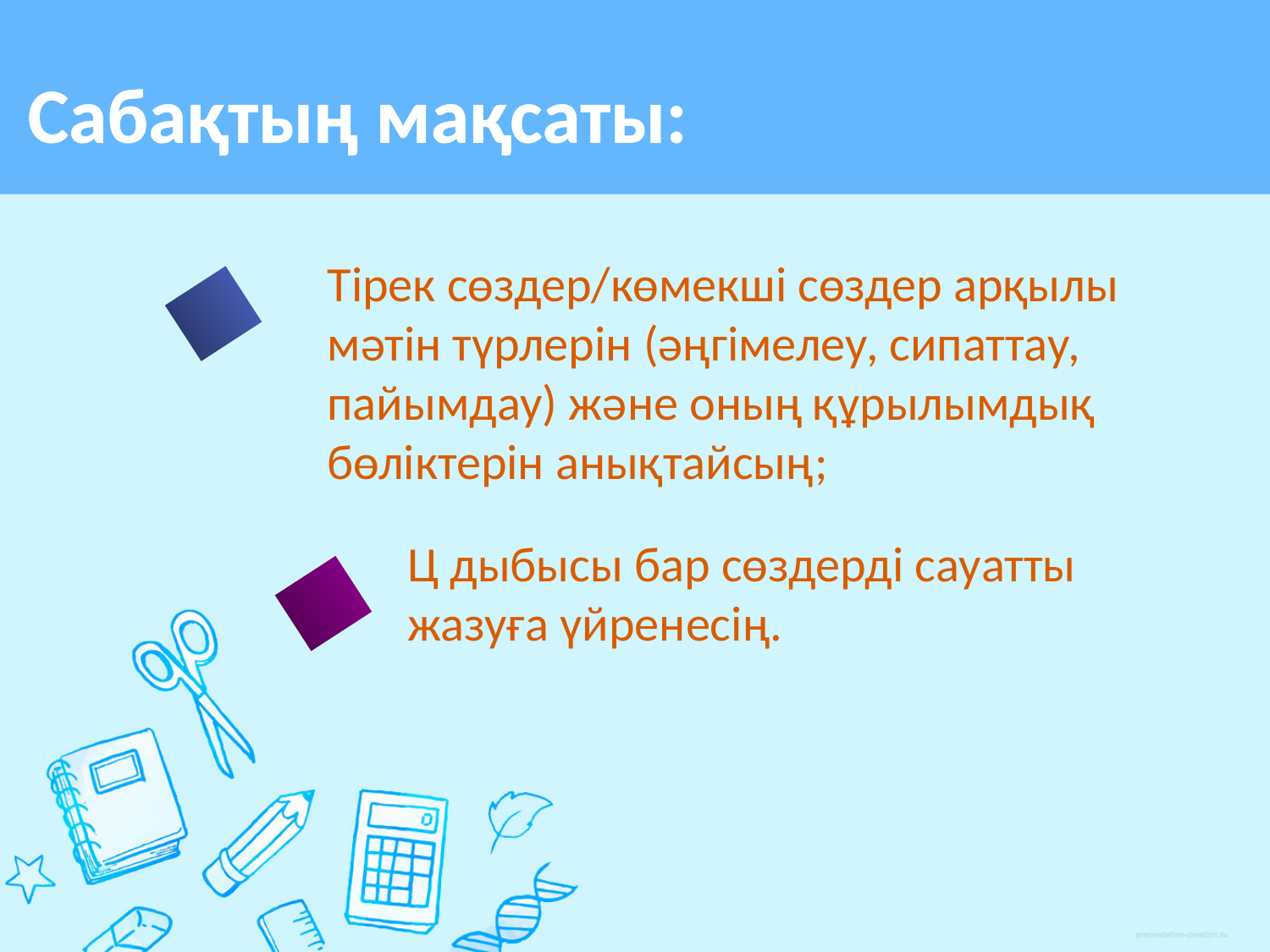

# Сабақтың мақсаты:
Тірек сөздер/көмекші сөздер арқылы мәтін түрлерін (әңгімелеу, сипаттау, пайымдау) және оның құрылымдық бөліктерін анықтайсың;

Ц дыбысы бар сөздерді сауатты жазуға үйренесің.